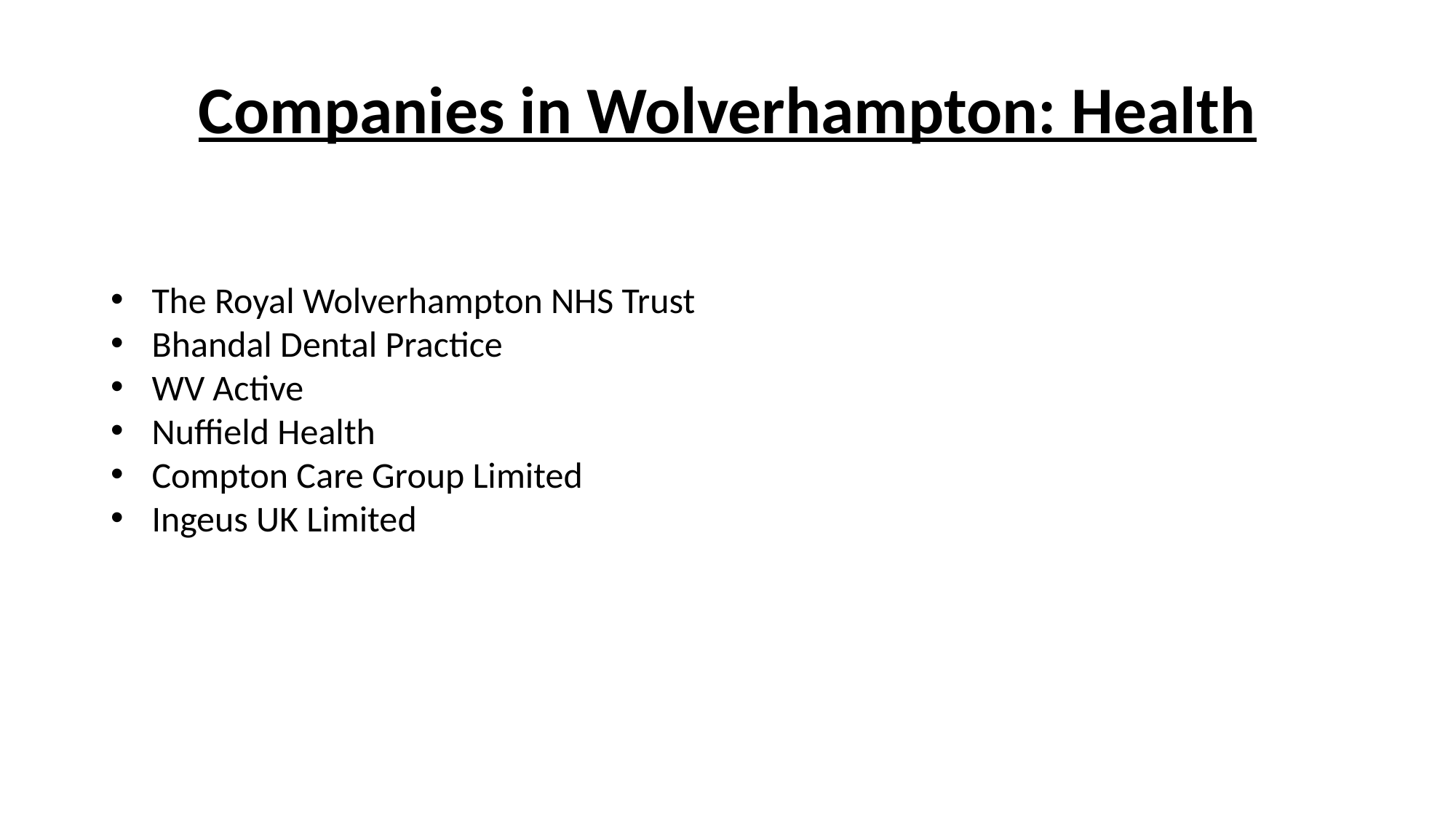

# Companies in Wolverhampton: Health
The Royal Wolverhampton NHS Trust
Bhandal Dental Practice
WV Active
Nuffield Health
Compton Care Group Limited
Ingeus UK Limited